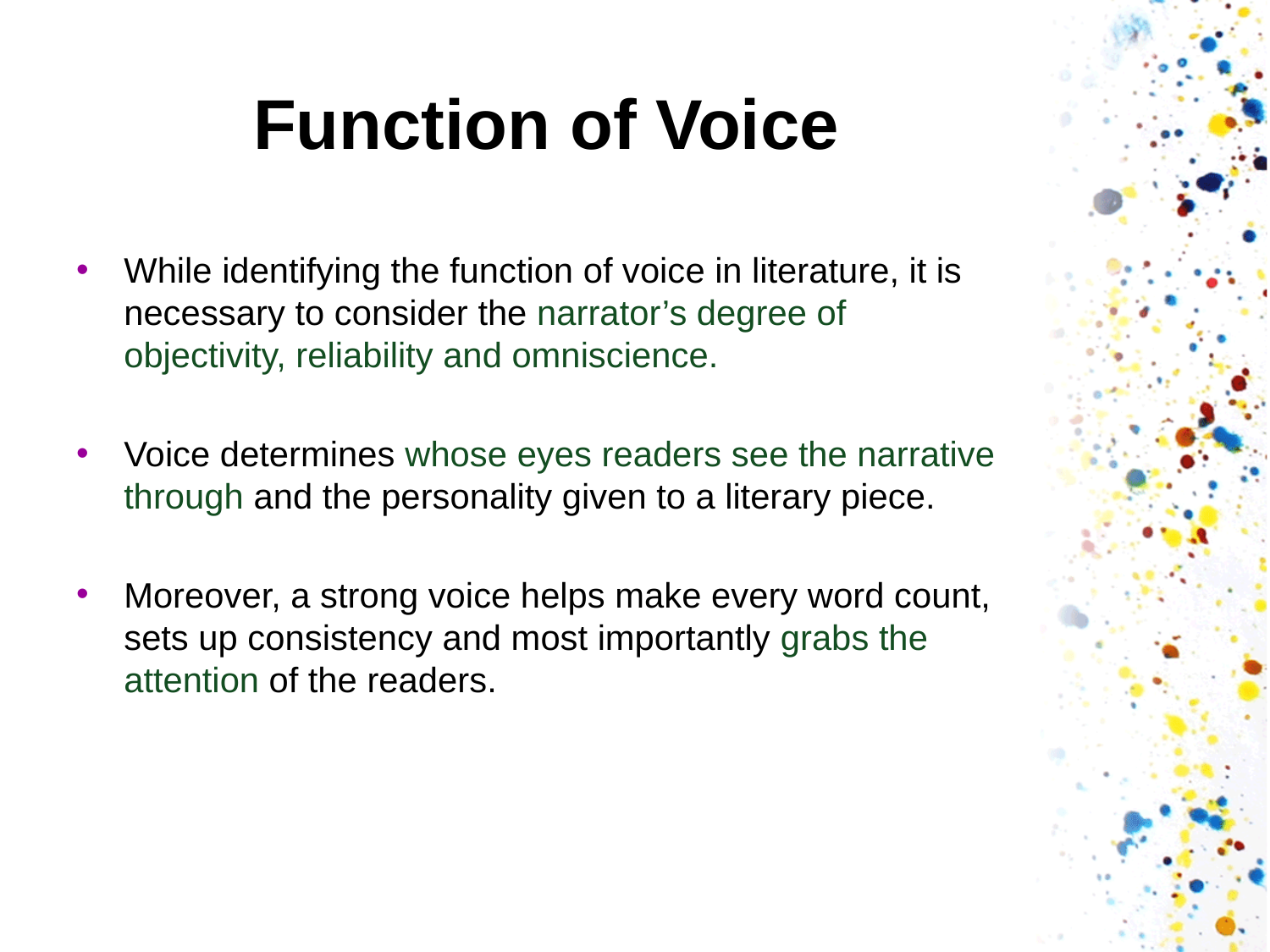

# Function of Voice
While identifying the function of voice in literature, it is necessary to consider the narrator’s degree of objectivity, reliability and omniscience.

Voice determines whose eyes readers see the narrative through and the personality given to a literary piece.

Moreover, a strong voice helps make every word count, sets up consistency and most importantly grabs the attention of the readers.